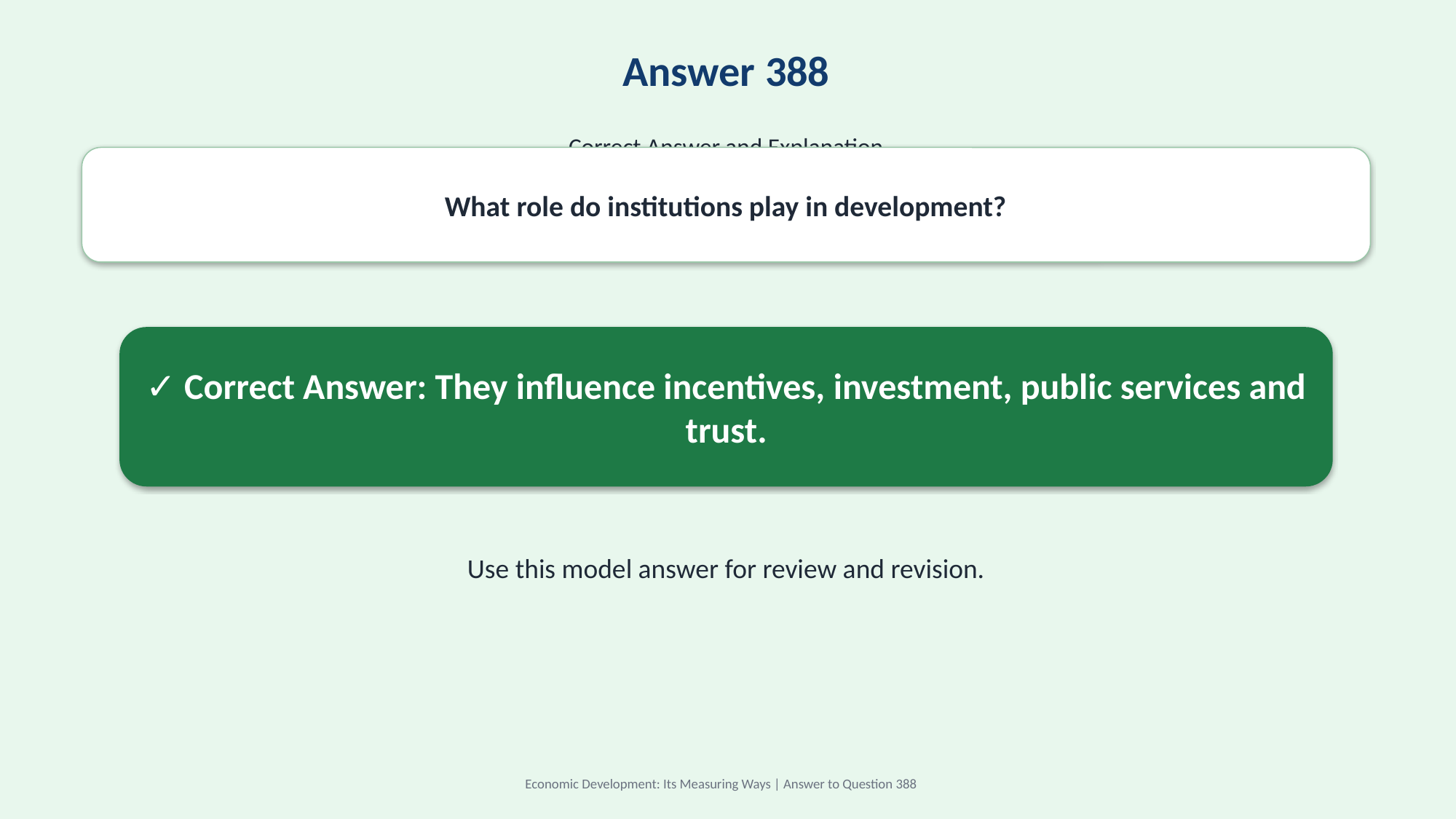

Answer 388
Correct Answer and Explanation
What role do institutions play in development?
✓ Correct Answer: They influence incentives, investment, public services and trust.
Use this model answer for review and revision.
Economic Development: Its Measuring Ways | Answer to Question 388